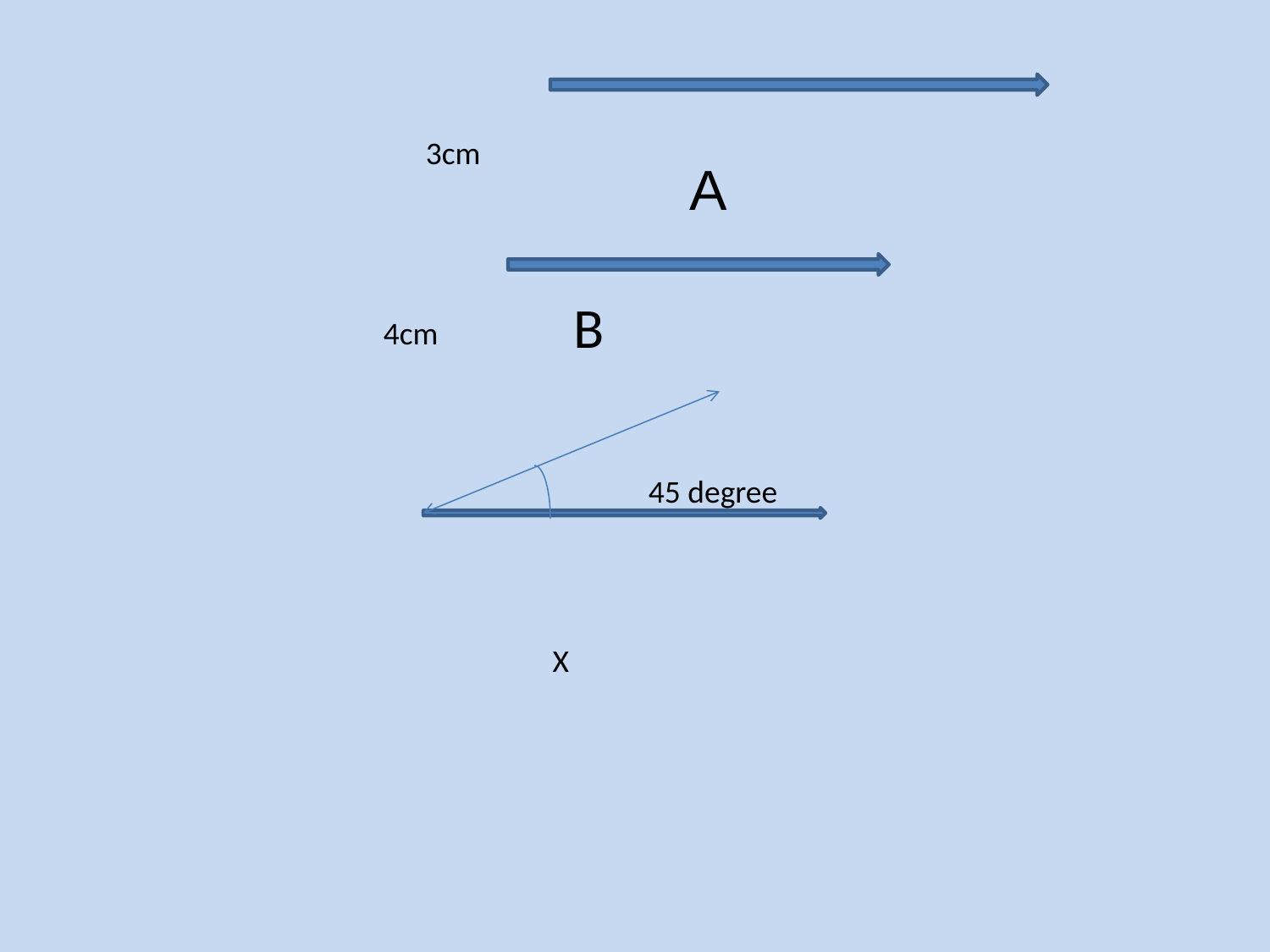

3cm
A

B
4cm

45 degree

X